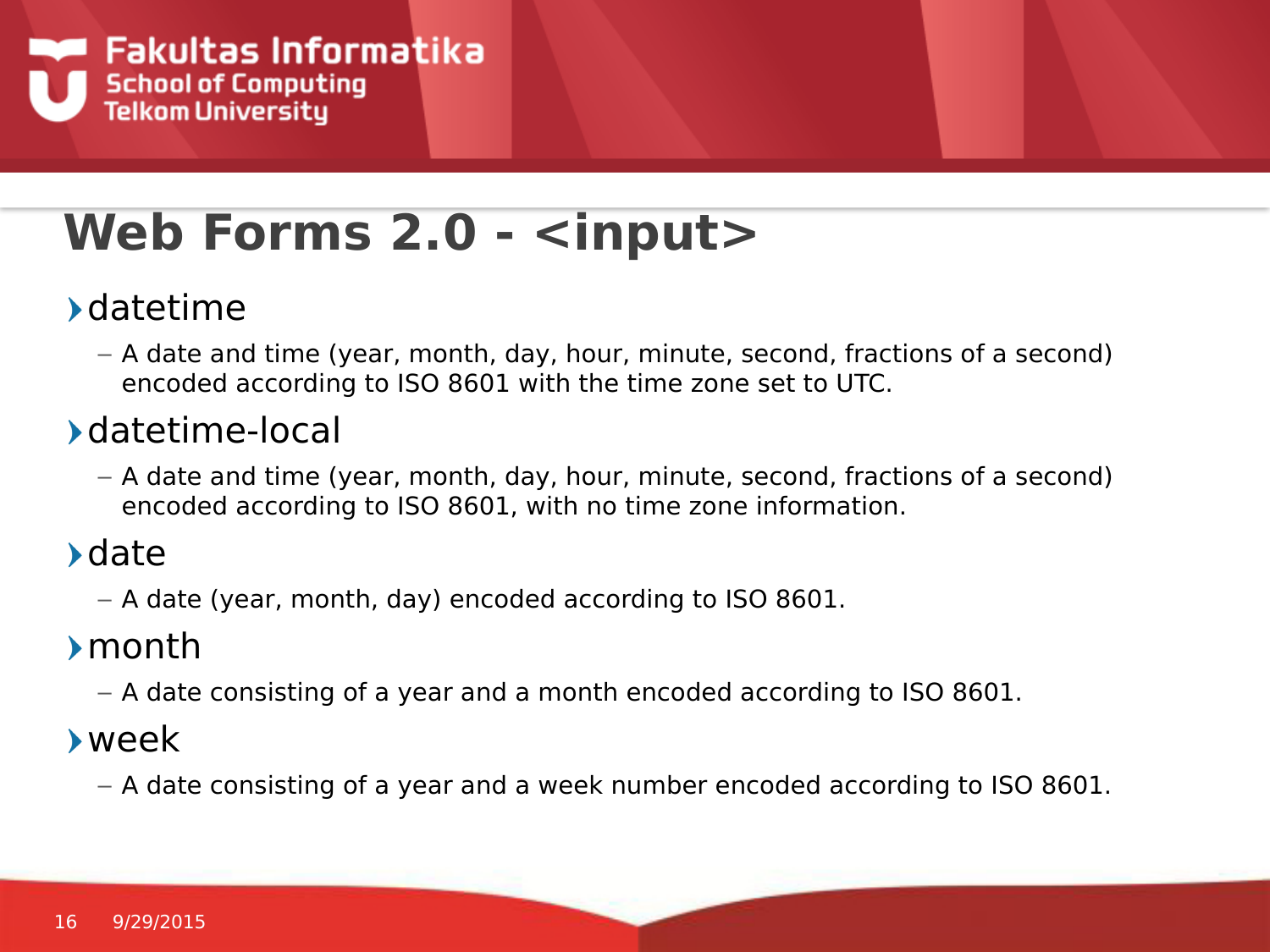

# Web Forms 2.0 - <input>
datetime
A date and time (year, month, day, hour, minute, second, fractions of a second) encoded according to ISO 8601 with the time zone set to UTC.
datetime-local
A date and time (year, month, day, hour, minute, second, fractions of a second) encoded according to ISO 8601, with no time zone information.
date
A date (year, month, day) encoded according to ISO 8601.
month
A date consisting of a year and a month encoded according to ISO 8601.
week
A date consisting of a year and a week number encoded according to ISO 8601.

16
9/29/2015